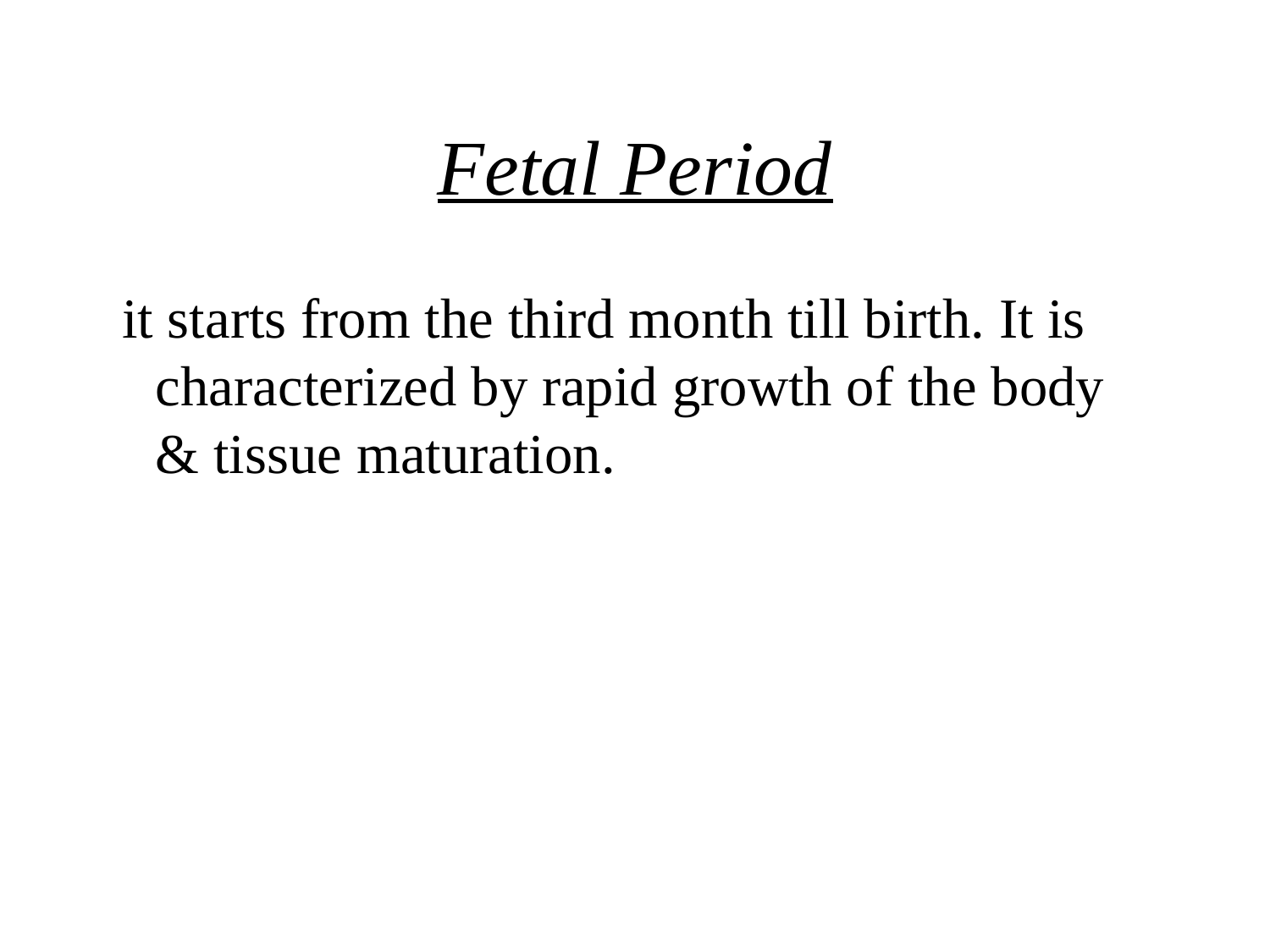

# Fetal Period
 it starts from the third month till birth. It is characterized by rapid growth of the body & tissue maturation.